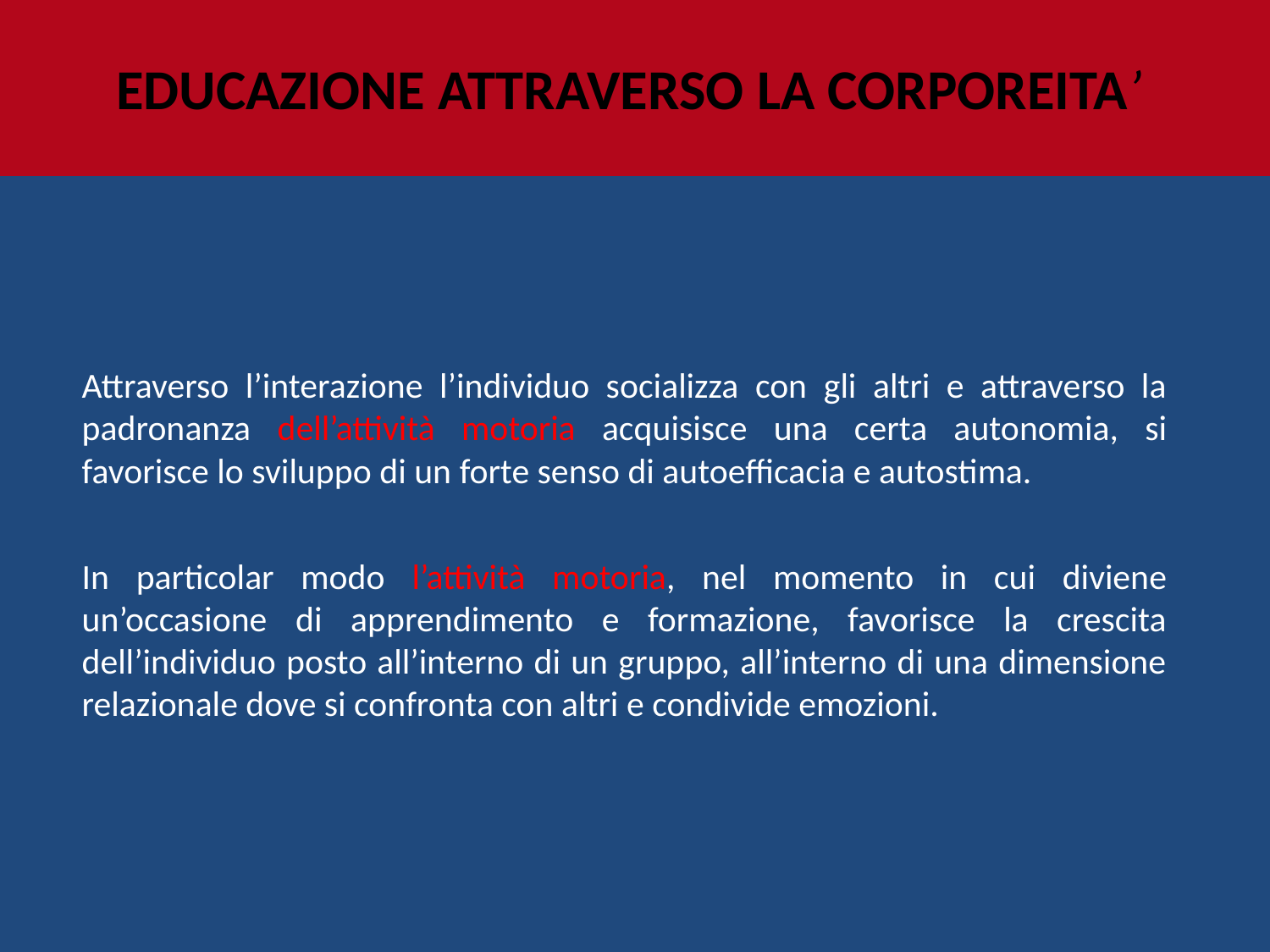

EDUCAZIONE ATTRAVERSO LA CORPOREITA’
Attraverso l’interazione l’individuo socializza con gli altri e attraverso la padronanza dell’attività motoria acquisisce una certa autonomia, si favorisce lo sviluppo di un forte senso di autoefficacia e autostima.

In particolar modo l’attività motoria, nel momento in cui diviene un’occasione di apprendimento e formazione, favorisce la crescita dell’individuo posto all’interno di un gruppo, all’interno di una dimensione relazionale dove si confronta con altri e condivide emozioni.